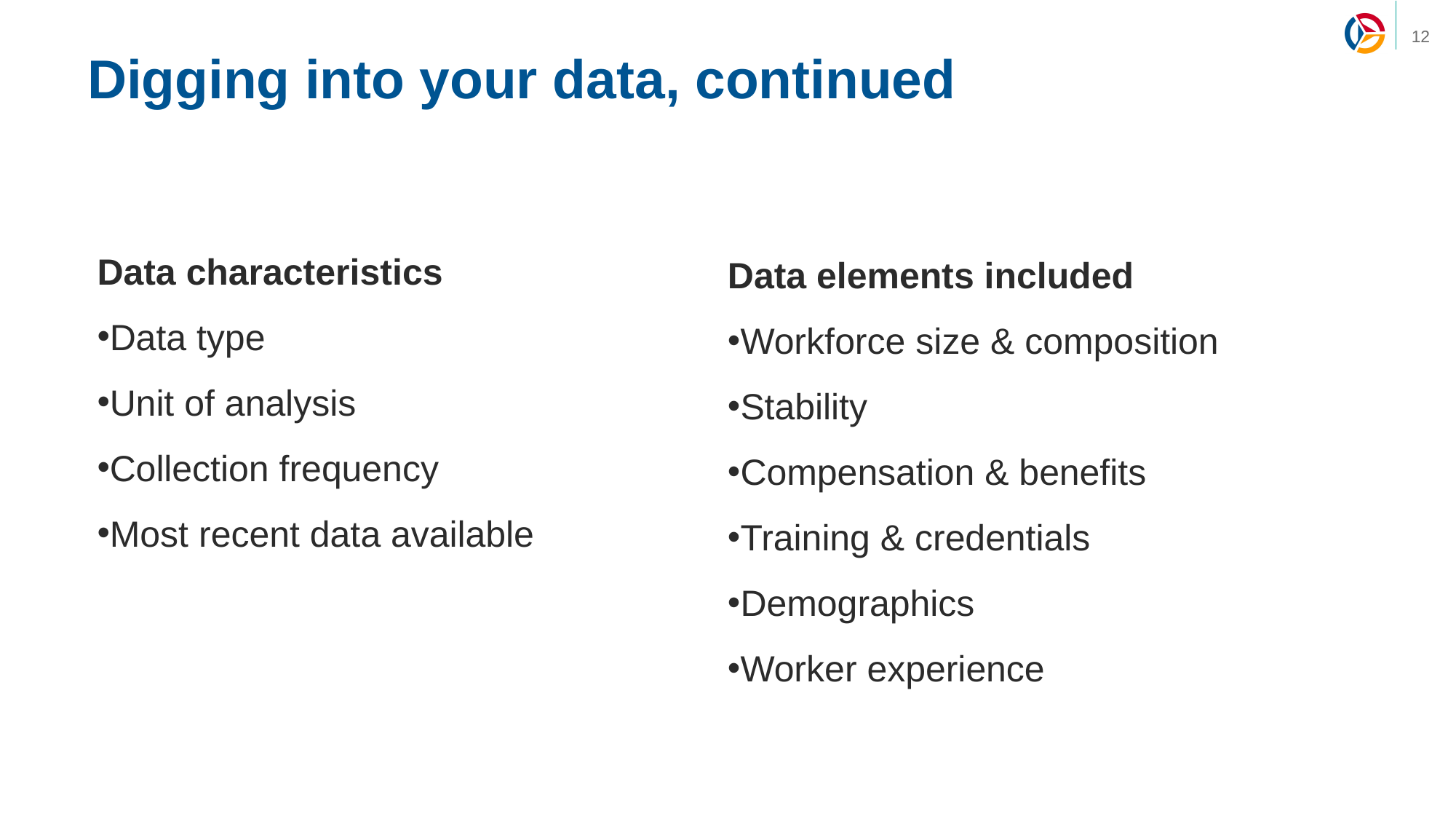

# Digging into your data, continued
Data characteristics
Data type
Unit of analysis
Collection frequency
Most recent data available
Data elements included
Workforce size & composition
Stability
Compensation & benefits
Training & credentials
Demographics
Worker experience